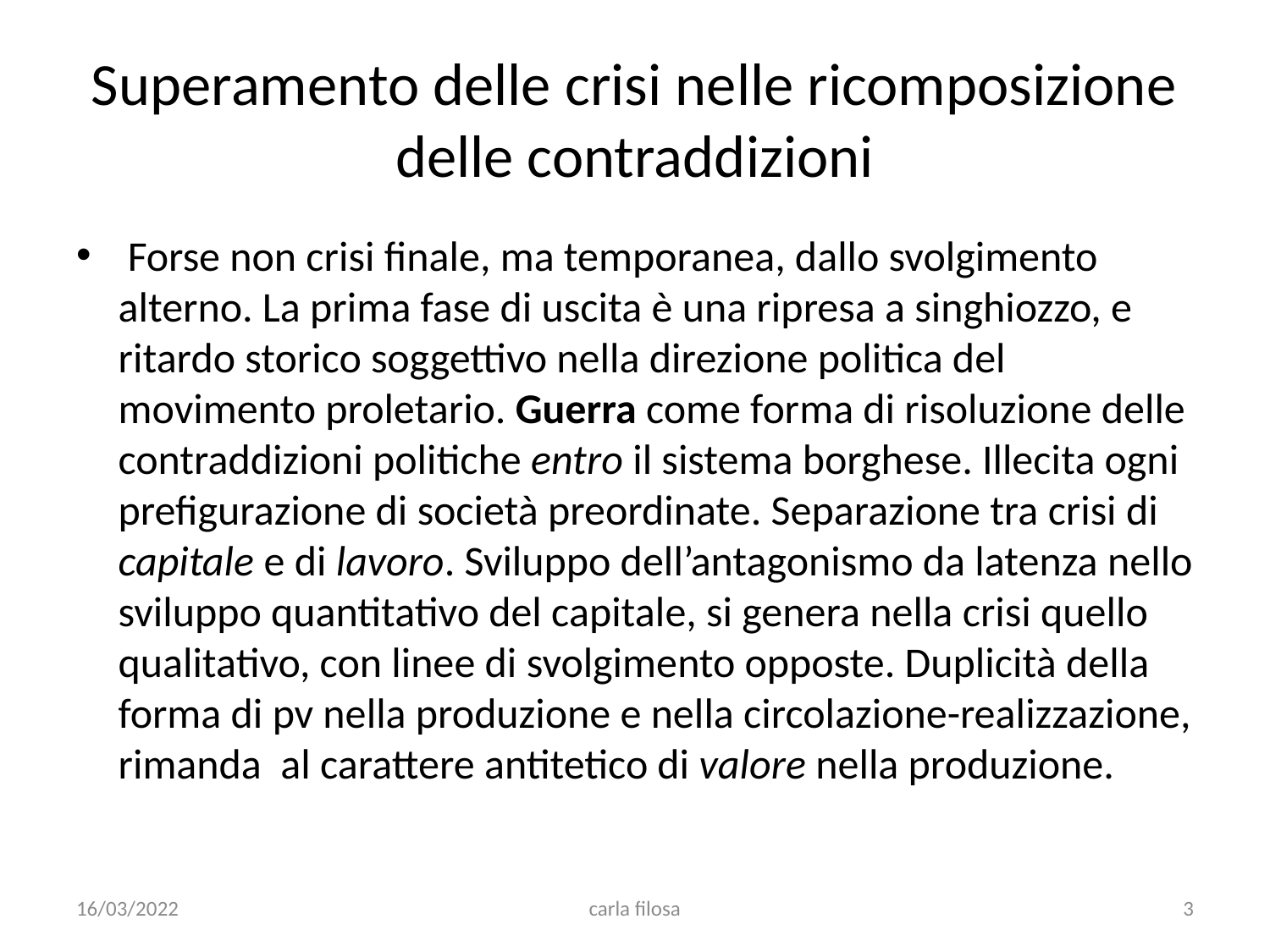

# Superamento delle crisi nelle ricomposizione delle contraddizioni
 Forse non crisi finale, ma temporanea, dallo svolgimento alterno. La prima fase di uscita è una ripresa a singhiozzo, e ritardo storico soggettivo nella direzione politica del movimento proletario. Guerra come forma di risoluzione delle contraddizioni politiche entro il sistema borghese. Illecita ogni prefigurazione di società preordinate. Separazione tra crisi di capitale e di lavoro. Sviluppo dell’antagonismo da latenza nello sviluppo quantitativo del capitale, si genera nella crisi quello qualitativo, con linee di svolgimento opposte. Duplicità della forma di pv nella produzione e nella circolazione-realizzazione, rimanda  al carattere antitetico di valore nella produzione.
16/03/2022
carla filosa
3